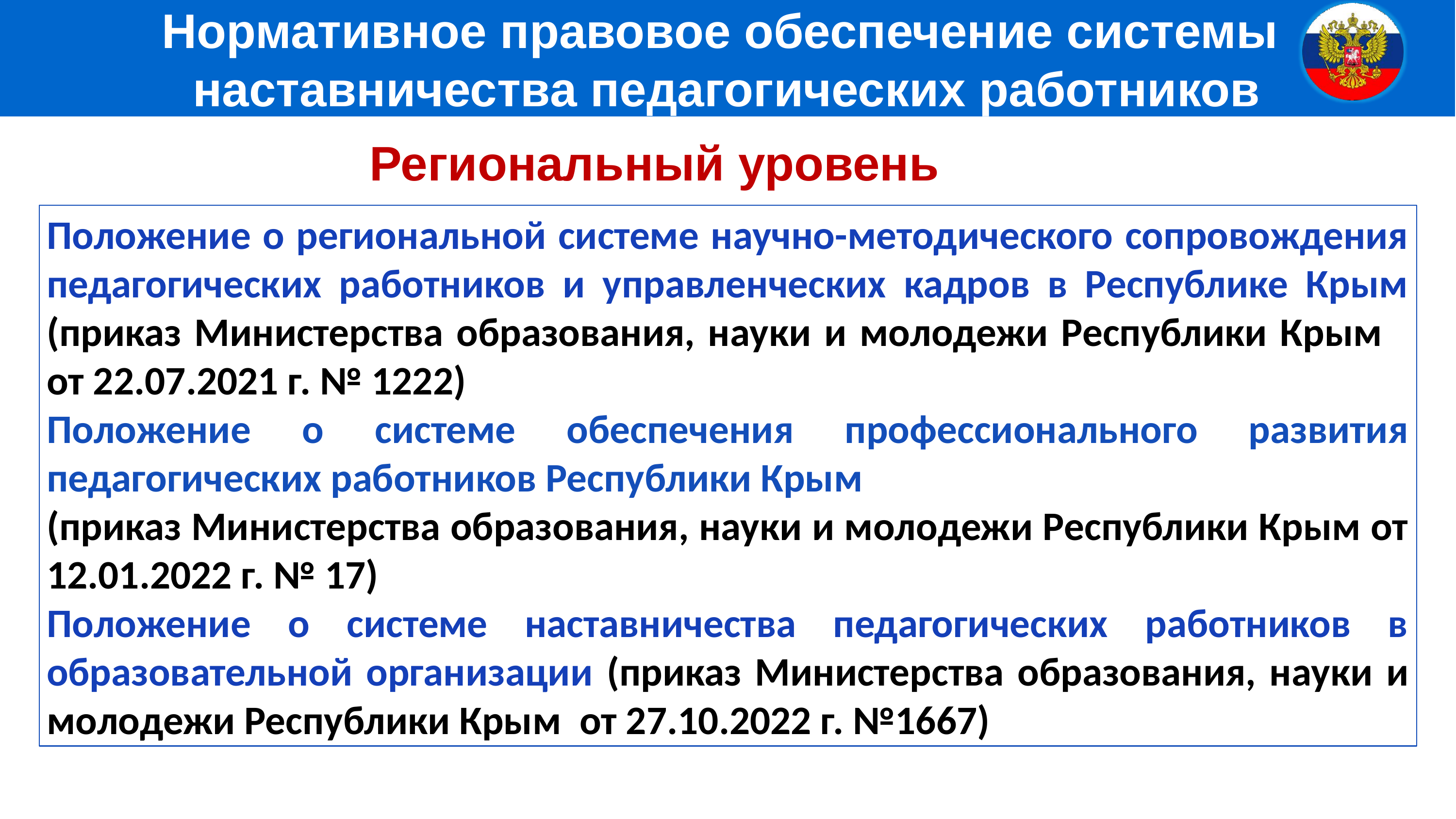

Нормативное правовое обеспечение системы
наставничества педагогических работников

Региональный уровень
Положение о региональной системе научно-методического сопровождения педагогических работников и управленческих кадров в Республике Крым (приказ Министерства образования, науки и молодежи Республики Крым   от 22.07.2021 г. № 1222)
Положение о системе обеспечения профессионального развития педагогических работников Республики Крым
(приказ Министерства образования, науки и молодежи Республики Крым от 12.01.2022 г. № 17)
Положение о системе наставничества педагогических работников в образовательной организации (приказ Министерства образования, науки и молодежи Республики Крым  от 27.10.2022 г. №1667)